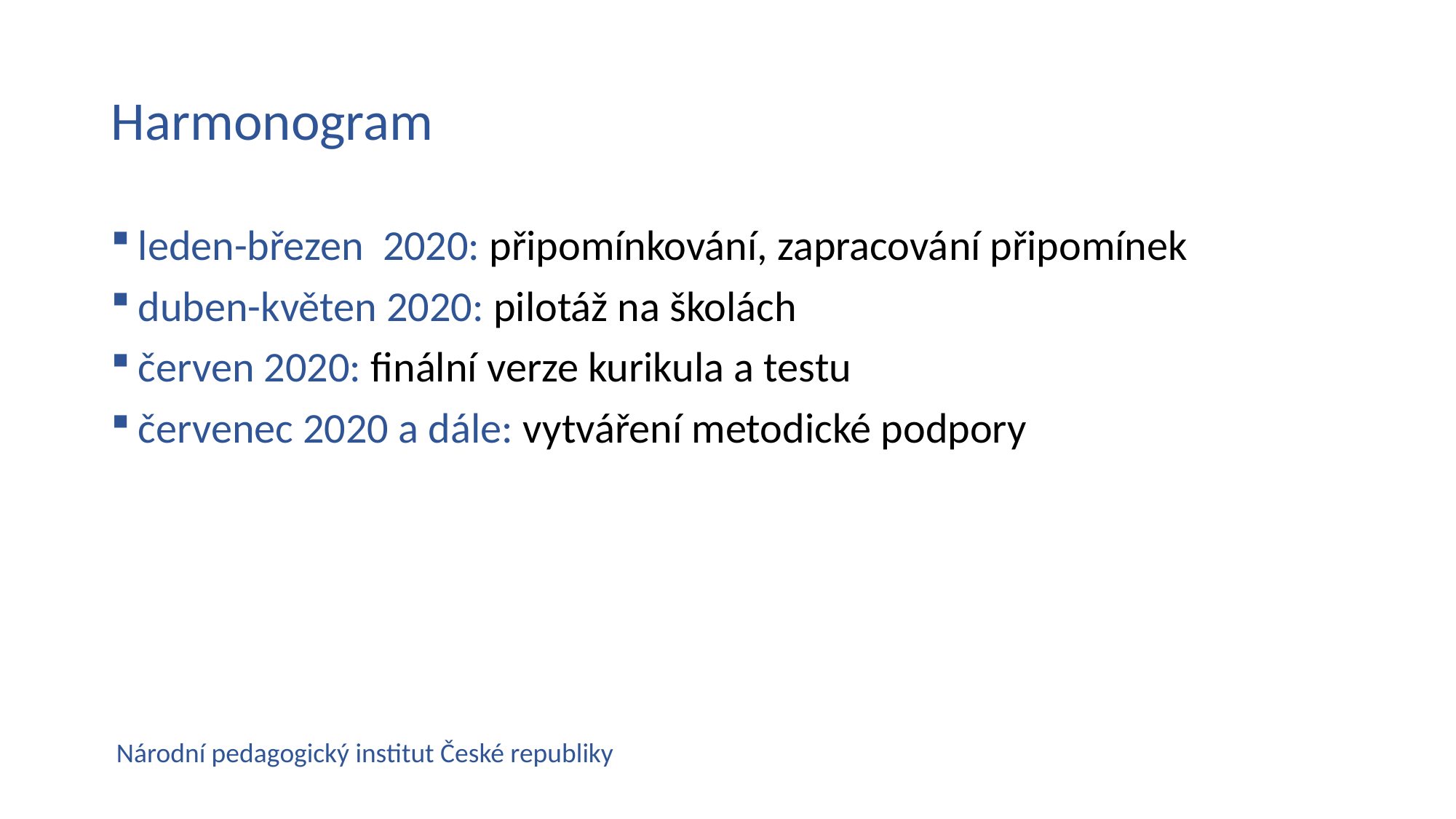

# Harmonogram
leden-březen  2020: připomínkování, zapracování připomínek
duben-květen 2020: pilotáž na školách
červen 2020: finální verze kurikula a testu
červenec 2020 a dále: vytváření metodické podpory
Národní pedagogický institut České republiky